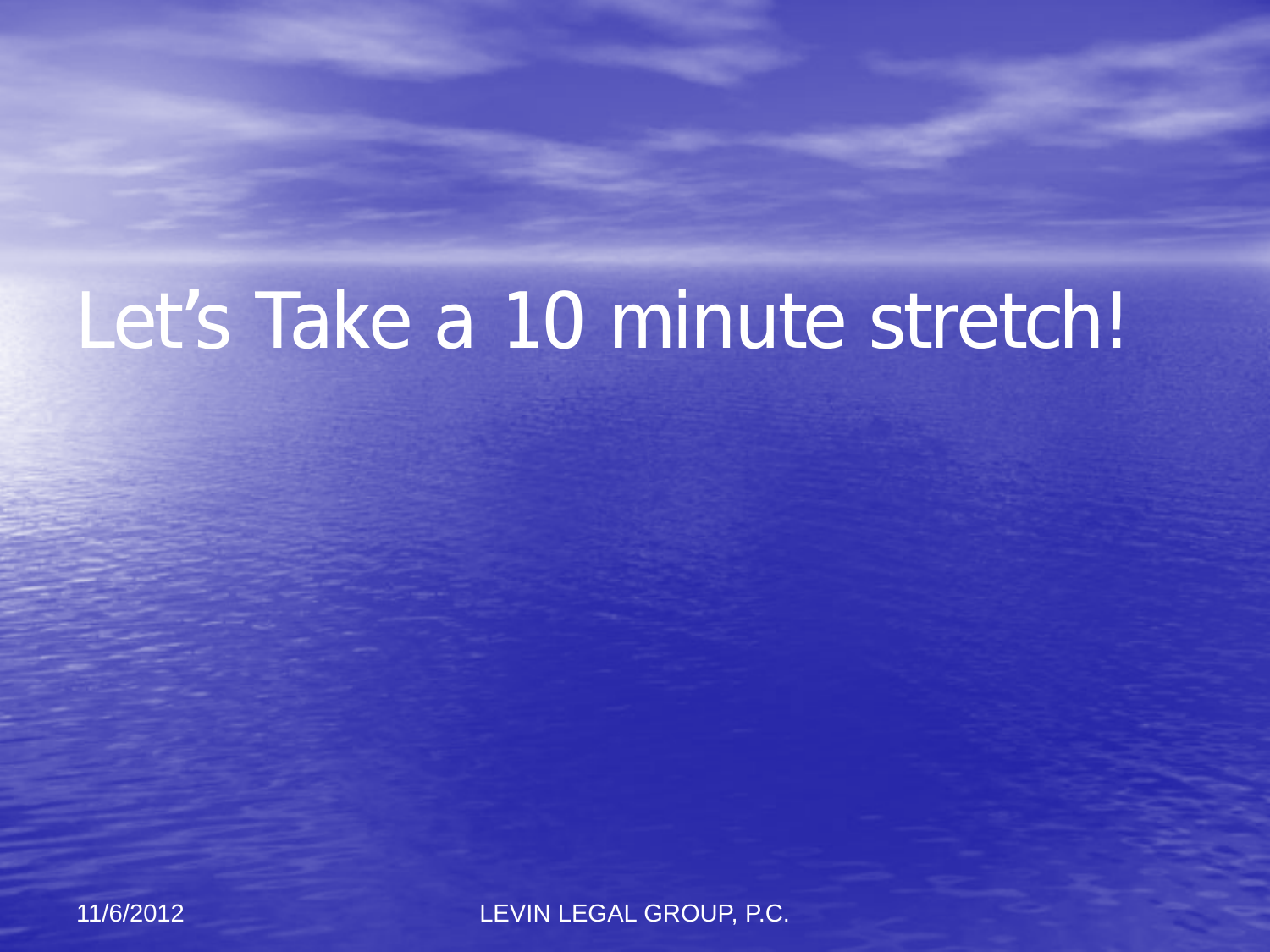

#
Let’s Take a 10 minute stretch!
11/6/2012
LEVIN LEGAL GROUP, P.C.